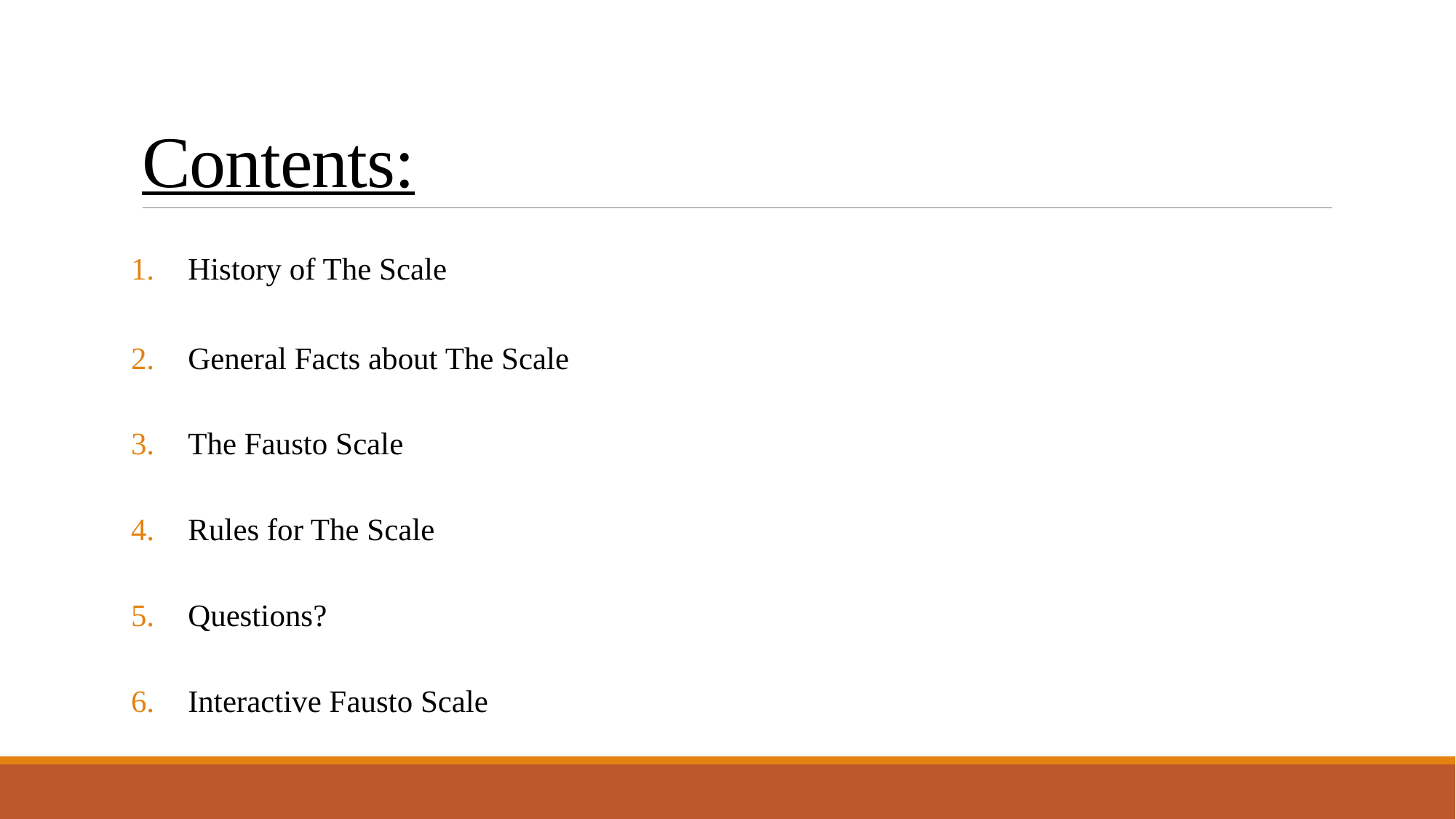

# Contents:
History of The Scale
General Facts about The Scale
The Fausto Scale
Rules for The Scale
Questions?
Interactive Fausto Scale